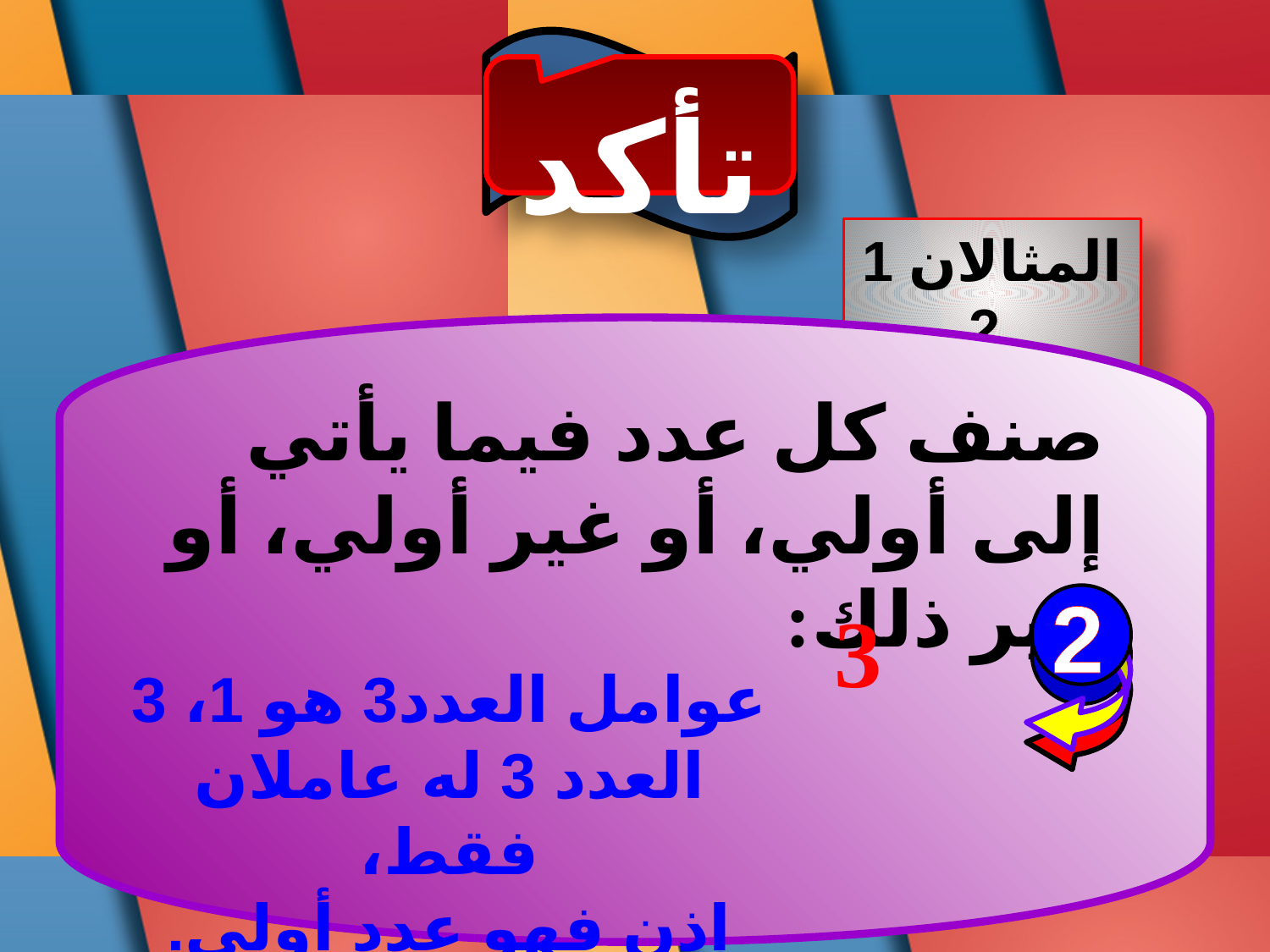

تأكد
المثالان 1 , 2

صنف كل عدد فيما يأتي إلى أولي، أو غير أولي، أو غير ذلك:
2

3
عوامل العدد3 هو 1، 3
العدد 3 له عاملان فقط،
إذن فهو عدد أولي.